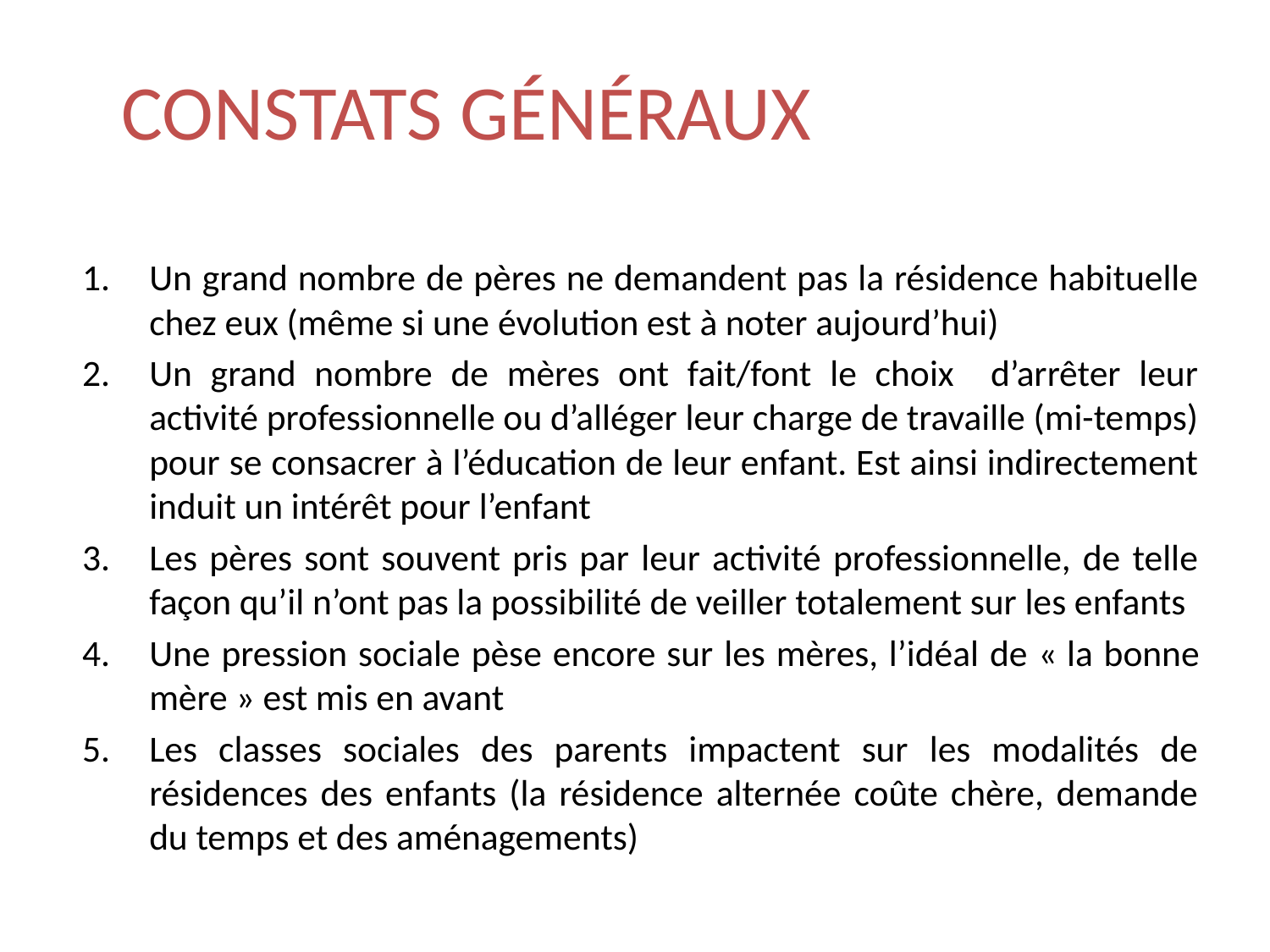

# CONSTATS GÉNÉRAUX
Un grand nombre de pères ne demandent pas la résidence habituelle chez eux (même si une évolution est à noter aujourd’hui)
Un grand nombre de mères ont fait/font le choix  d’arrêter leur activité professionnelle ou d’alléger leur charge de travaille (mi-temps) pour se consacrer à l’éducation de leur enfant. Est ainsi indirectement induit un intérêt pour l’enfant
Les pères sont souvent pris par leur activité professionnelle, de telle façon qu’il n’ont pas la possibilité de veiller totalement sur les enfants
Une pression sociale pèse encore sur les mères, l’idéal de « la bonne mère » est mis en avant
Les classes sociales des parents impactent sur les modalités de résidences des enfants (la résidence alternée coûte chère, demande du temps et des aménagements)